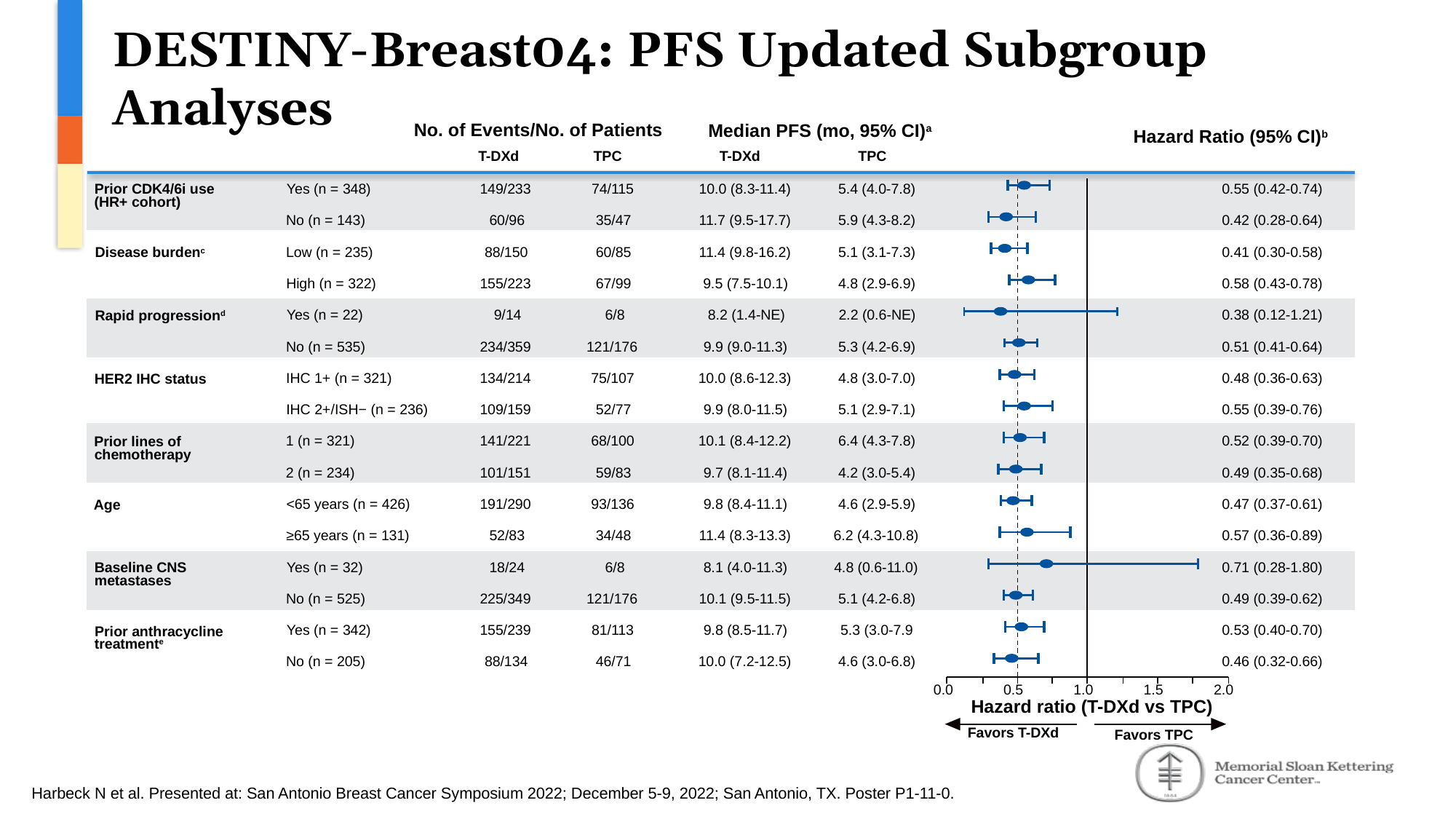

DESTINY-Breast04: PFS Updated Subgroup Analyses
No. of Events/No. of Patients

Median PFS (mo, 95% CI)a

Hazard Ratio (95% CI)b
T-DXd
T-DXd
TPC
TPC

Prior CDK4/6i use
Yes (n = 348)
149/233
74/115
10.0 (8.3-11.4)
5.4 (4.0-7.8)
0.55 (0.42-0.74)
(HR+ cohort)
No (n = 143)
60/96
35/47
11.7 (9.5-17.7)
5.9 (4.3-8.2)
0.42 (0.28-0.64)
Low (n = 235)
88/150
60/85
11.4 (9.8-16.2)
5.1 (3.1-7.3)
0.41 (0.30-0.58)
Disease burdenc
High (n = 322)
155/223
67/99
9.5 (7.5-10.1)
4.8 (2.9-6.9)
0.58 (0.43-0.78)
Yes (n = 22)
9/14
6/8
8.2 (1.4-NE)
2.2 (0.6-NE)
0.38 (0.12-1.21)
Rapid progressiond
No (n = 535)
234/359
121/176
9.9 (9.0-11.3)
5.3 (4.2-6.9)
0.51 (0.41-0.64)
IHC 1+ (n = 321)
134/214
75/107
10.0 (8.6-12.3)
4.8 (3.0-7.0)
0.48 (0.36-0.63)
HER2 IHC status
IHC 2+/ISH− (n = 236)
109/159
52/77
9.9 (8.0-11.5)
5.1 (2.9-7.1)
0.55 (0.39-0.76)
1 (n = 321)
141/221
68/100
10.1 (8.4-12.2)
6.4 (4.3-7.8)
0.52 (0.39-0.70)
Prior lines of
chemotherapy
2 (n = 234)
101/151
59/83
9.7 (8.1-11.4)
4.2 (3.0-5.4)
0.49 (0.35-0.68)
<65 years (n = 426)
191/290
93/136
9.8 (8.4-11.1)
4.6 (2.9-5.9)
0.47 (0.37-0.61)
Age
≥65 years (n = 131)
52/83
34/48
11.4 (8.3-13.3)
6.2 (4.3-10.8)
0.57 (0.36-0.89)
18/24
6/8
8.1 (4.0-11.3)
4.8 (0.6-11.0)
0.71 (0.28-1.80)
Yes (n = 32)
Baseline CNS
metastases
No (n = 525)
225/349
121/176
10.1 (9.5-11.5)
5.1 (4.2-6.8)
0.49 (0.39-0.62)
Yes (n = 342)
155/239
81/113
9.8 (8.5-11.7)
5.3 (3.0-7.9
0.53 (0.40-0.70)
Prior anthracycline
treatmente
No (n = 205)
88/134
46/71
10.0 (7.2-12.5)
4.6 (3.0-6.8)
0.46 (0.32-0.66)

0.0
0.5
1.0
1.5
2.0
Hazard ratio (T-DXd vs TPC)

Favors T-DXd
Favors TPC
Harbeck N et al. Presented at: San Antonio Breast Cancer Symposium 2022; December 5-9, 2022; San Antonio, TX. Poster P1-11-0.